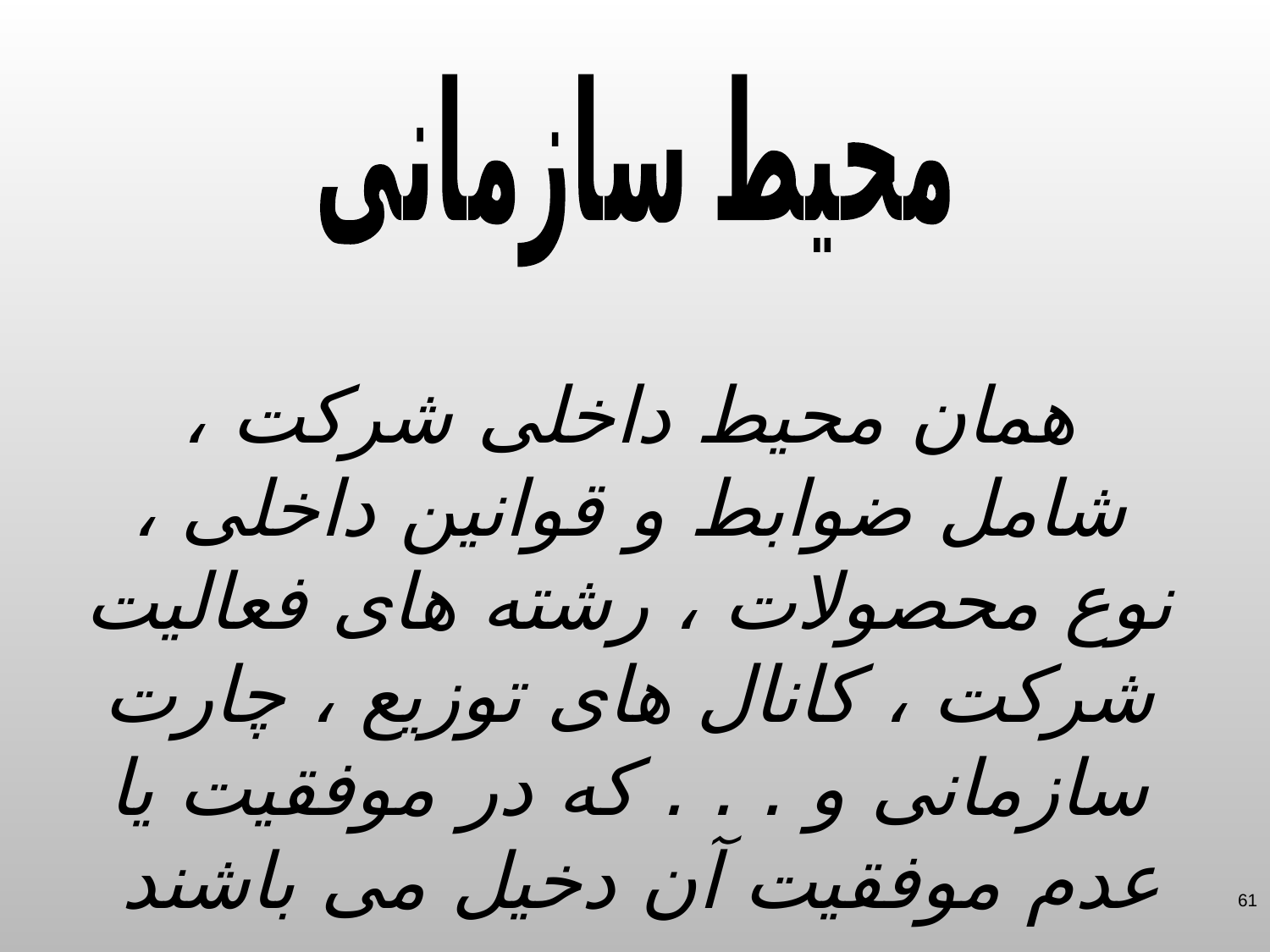

محیط سازمانی
همان محیط داخلی شرکت ، شامل ضوابط و قوانین داخلی ، نوع محصولات ، رشته های فعالیت شرکت ، کانال های توزیع ، چارت سازمانی و . . . که در موفقیت یا عدم موفقیت آن دخیل می باشند
61